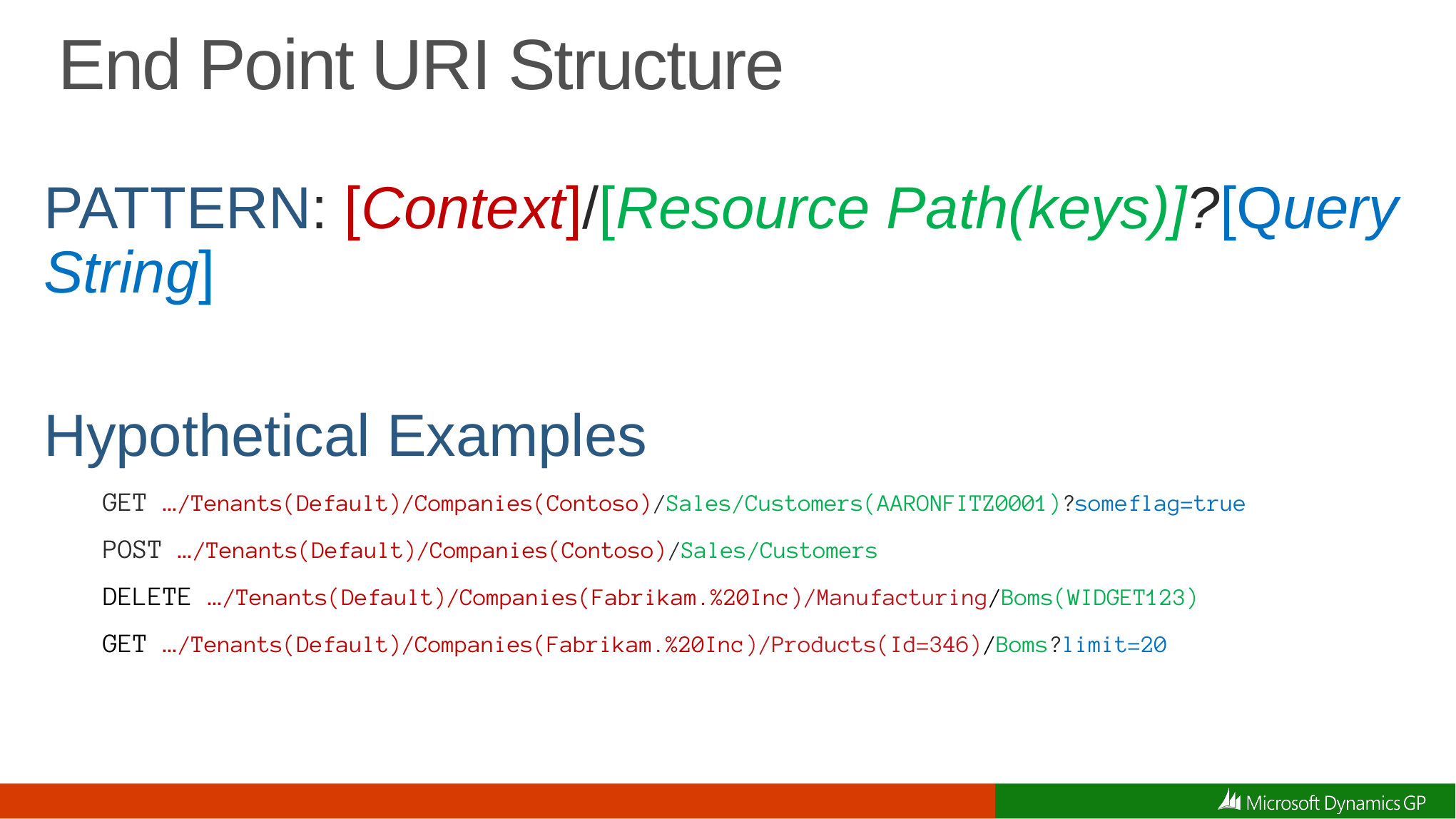

# End Point URI Structure
PATTERN: [Context]/[Resource Path(keys)]?[Query String]

Hypothetical Examples
    GET …/Tenants(Default)/Companies(Contoso)/Sales/Customers(AARONFITZ0001)?someflag=true
    POST …/Tenants(Default)/Companies(Contoso)/Sales/Customers
    DELETE …/Tenants(Default)/Companies(Fabrikam.%20Inc)/Manufacturing/Boms(WIDGET123)
    GET …/Tenants(Default)/Companies(Fabrikam.%20Inc)/Products(Id=346)/Boms?limit=20